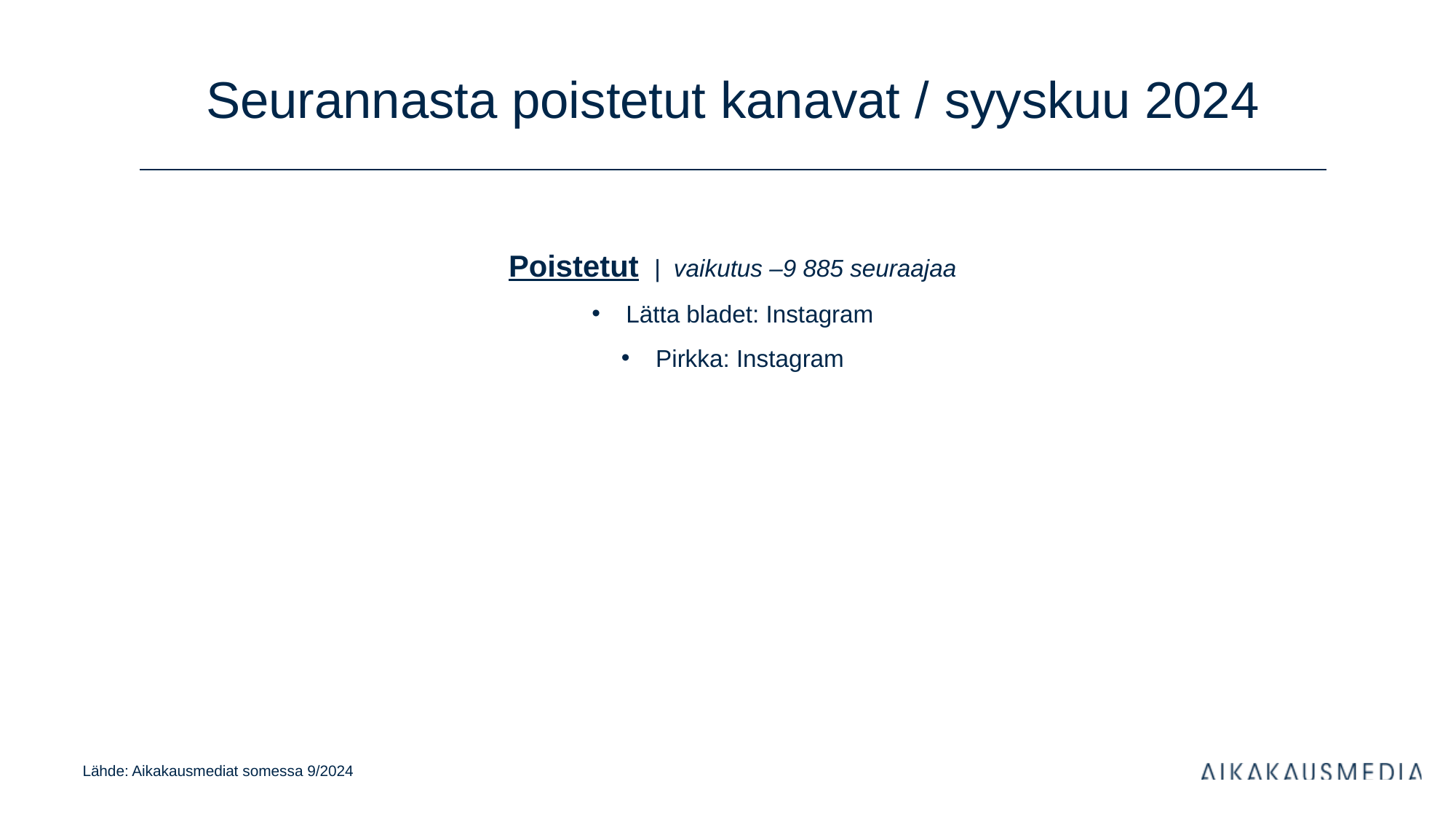

# Seurannasta poistetut kanavat / syyskuu 2024
Poistetut  |  vaikutus –9 885 seuraajaa
Lätta bladet: Instagram
Pirkka: Instagram